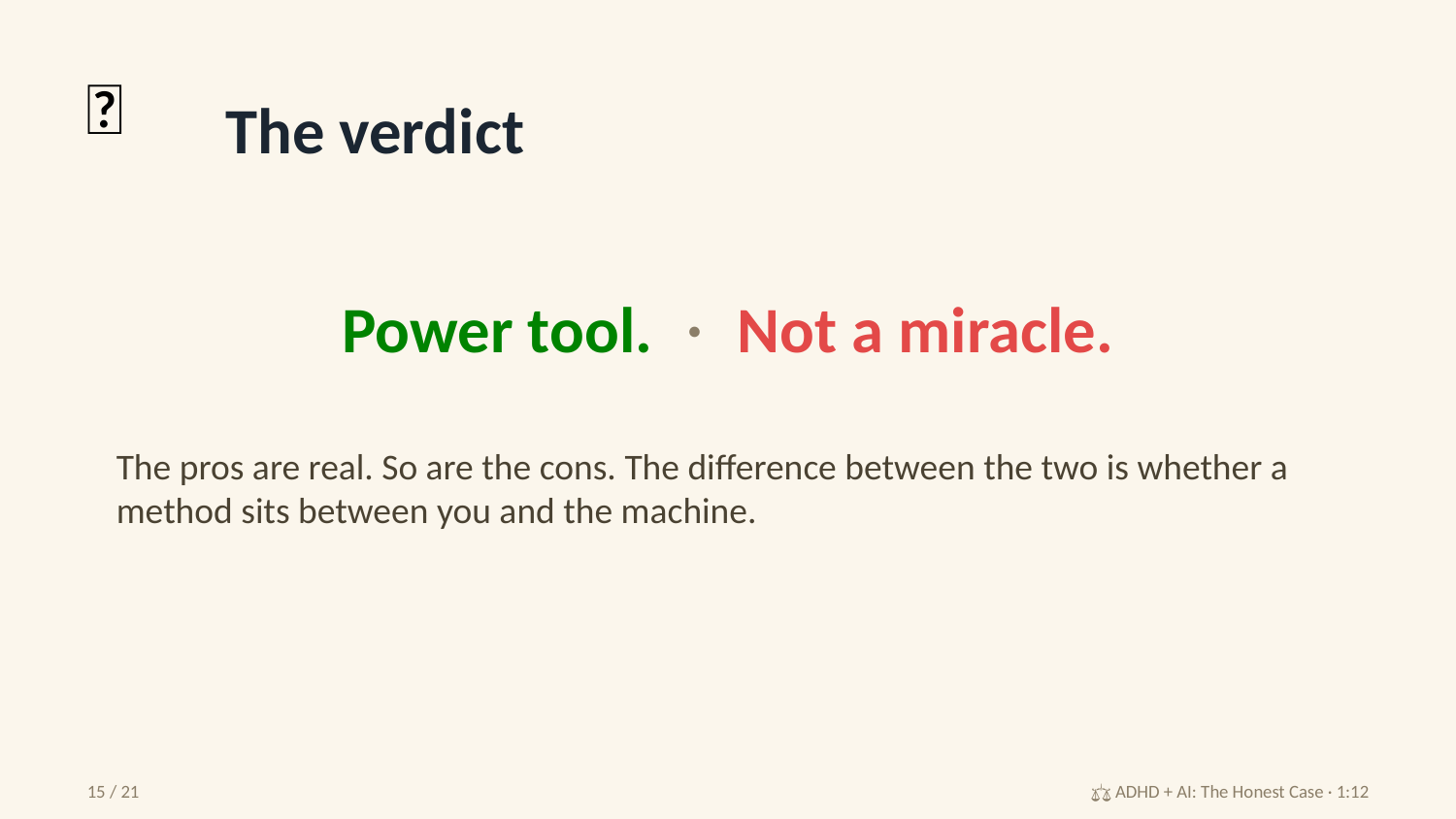

🧰
The verdict
Power tool.  ·  Not a miracle.
The pros are real. So are the cons. The difference between the two is whether a method sits between you and the machine.
15 / 21
⚖️ ADHD + AI: The Honest Case · 1:12